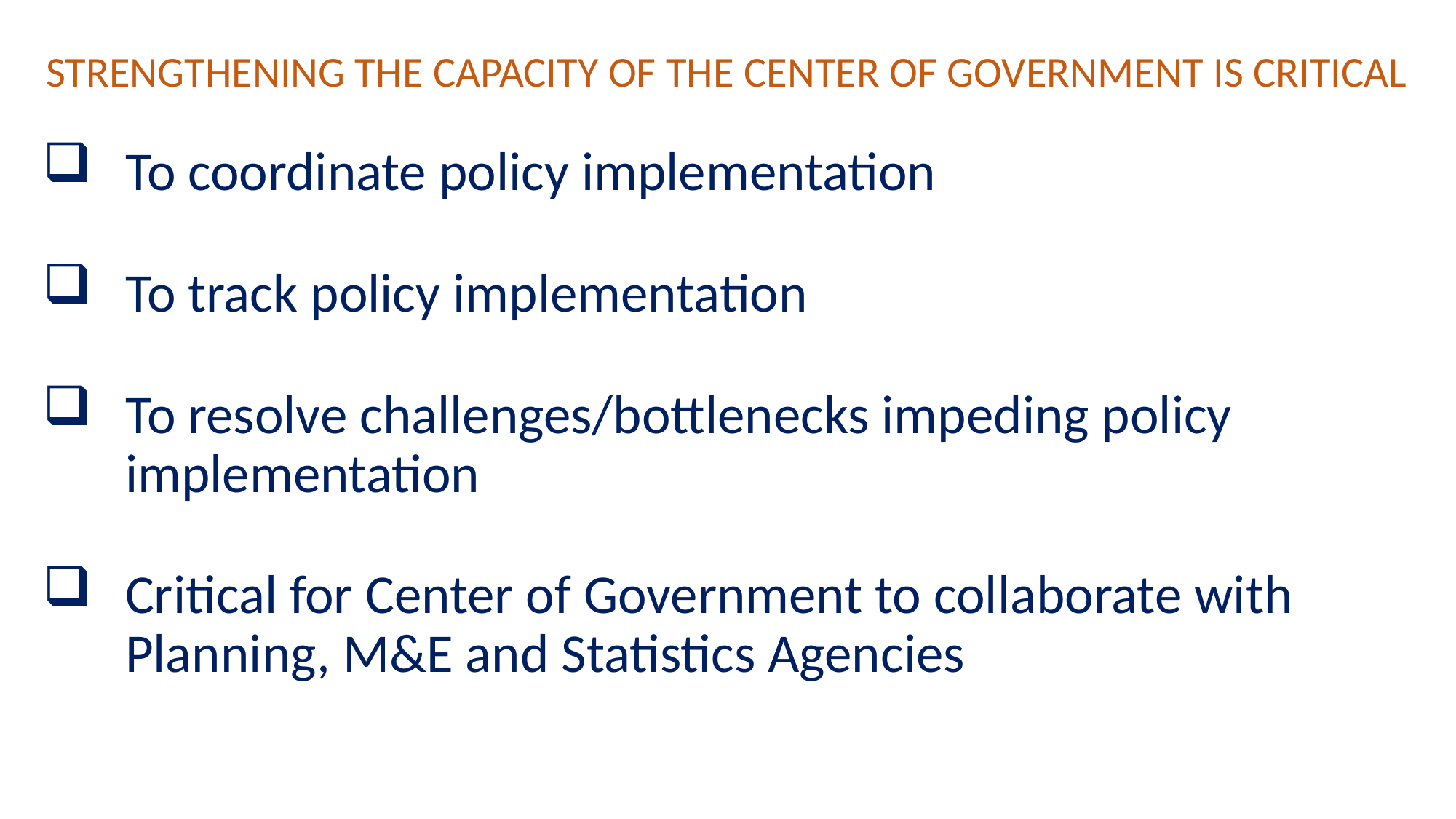

# STRENGTHENING THE CAPACITY OF THE CENTER OF GOVERNMENT IS CRITICAL
To coordinate policy implementation

To track policy implementation

To resolve challenges/bottlenecks impeding policy implementation

Critical for Center of Government to collaborate with Planning, M&E and Statistics Agencies